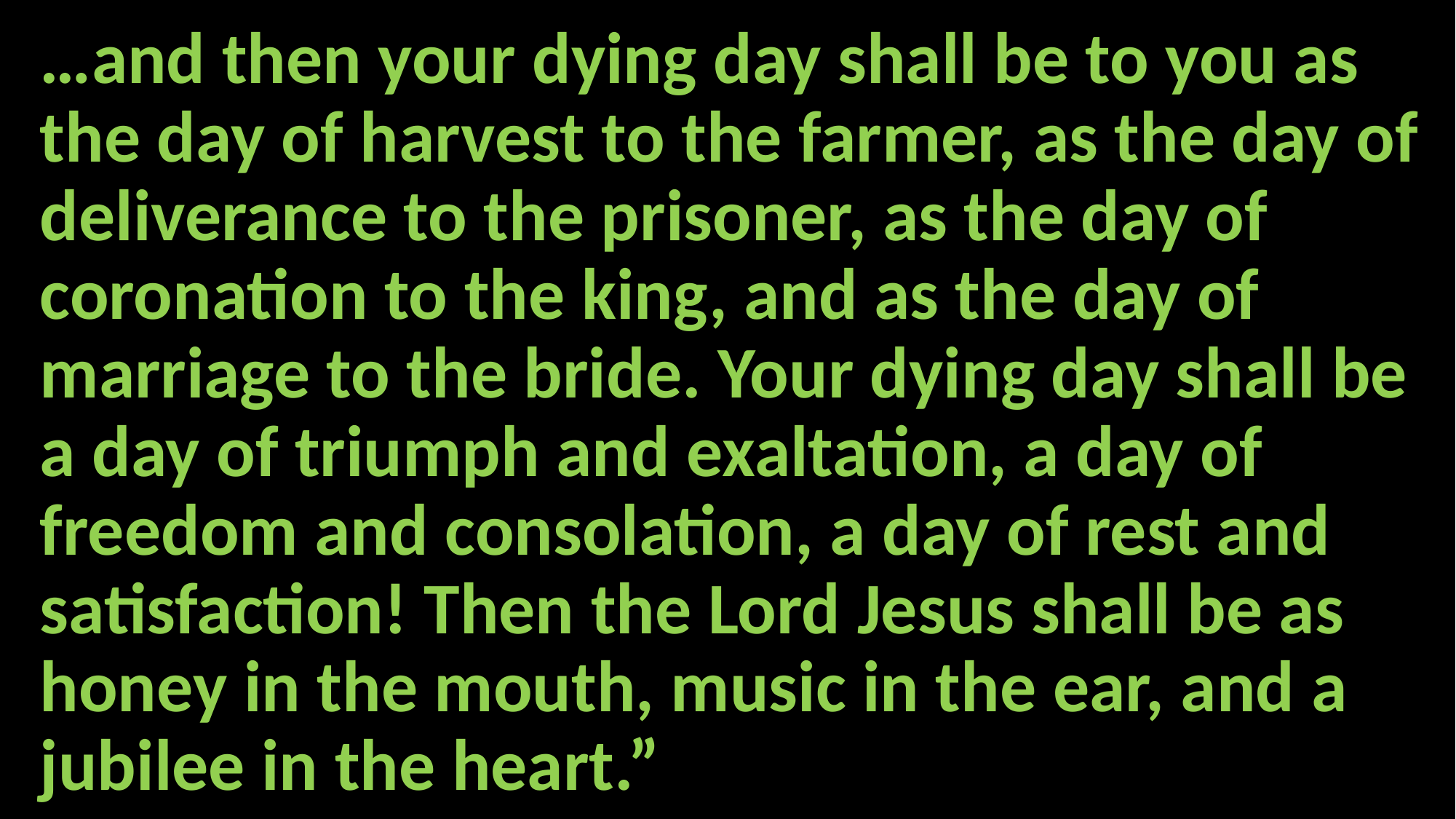

…and then your dying day shall be to you as the day of harvest to the farmer, as the day of deliverance to the prisoner, as the day of coronation to the king, and as the day of marriage to the bride. Your dying day shall be a day of triumph and exaltation, a day of freedom and consolation, a day of rest and satisfaction! Then the Lord Jesus shall be as honey in the mouth, music in the ear, and a jubilee in the heart.”

#